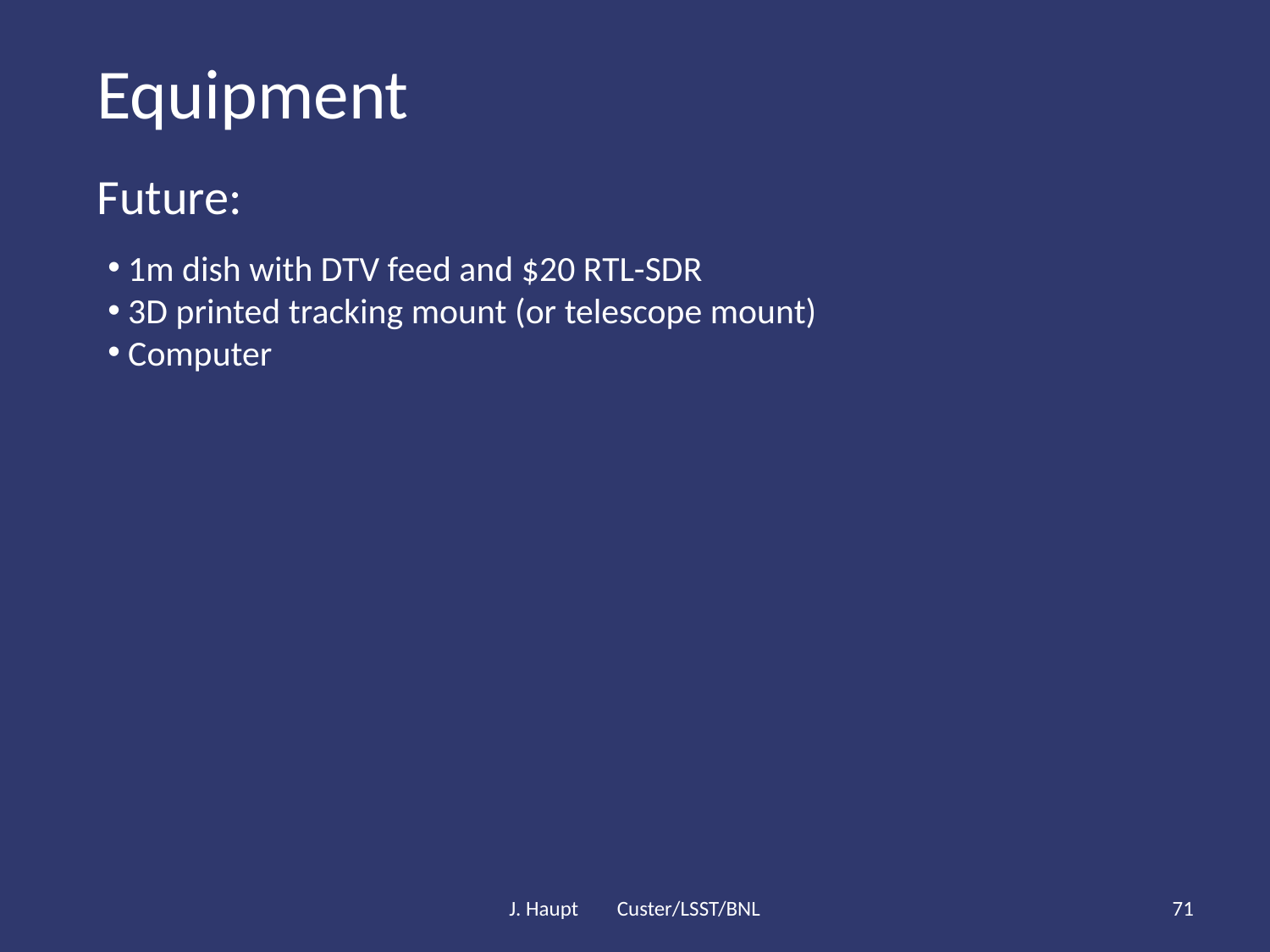

Equipment
Future:
 1m dish with DTV feed and $20 RTL-SDR
 3D printed tracking mount (or telescope mount)
 Computer

J. Haupt        Custer/LSST/BNL
71